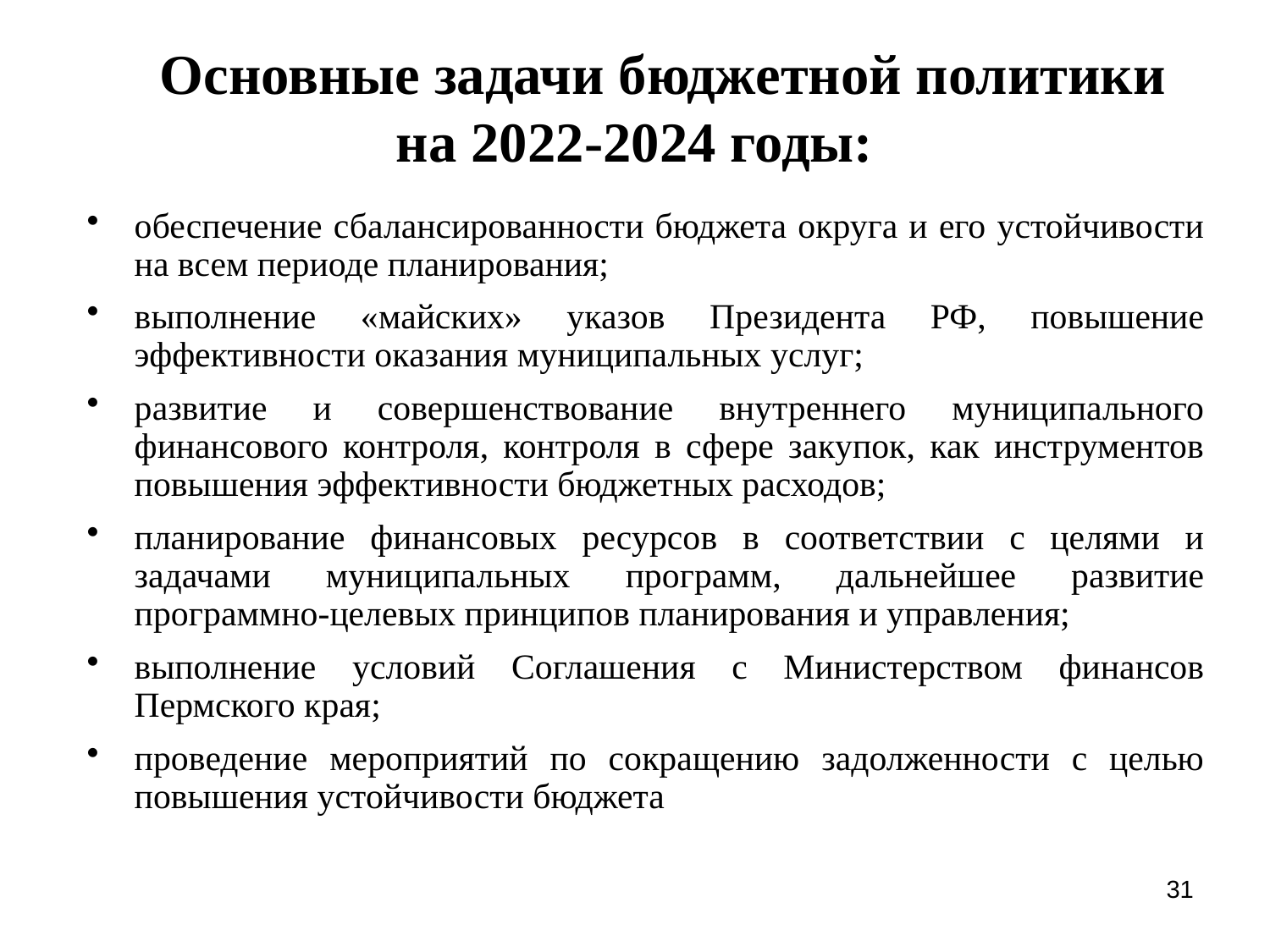

# Основные задачи бюджетной политики на 2022-2024 годы:
обеспечение сбалансированности бюджета округа и его устойчивости на всем периоде планирования;

выполнение «майских» указов Президента РФ, повышение эффективности оказания муниципальных услуг;

развитие и совершенствование внутреннего муниципального финансового контроля, контроля в сфере закупок, как инструментов повышения эффективности бюджетных расходов;

планирование финансовых ресурсов в соответствии с целями и задачами муниципальных программ, дальнейшее развитие программно-целевых принципов планирования и управления;

выполнение условий Соглашения с Министерством финансов Пермского края;

проведение мероприятий по сокращению задолженности с целью повышения устойчивости бюджета
31